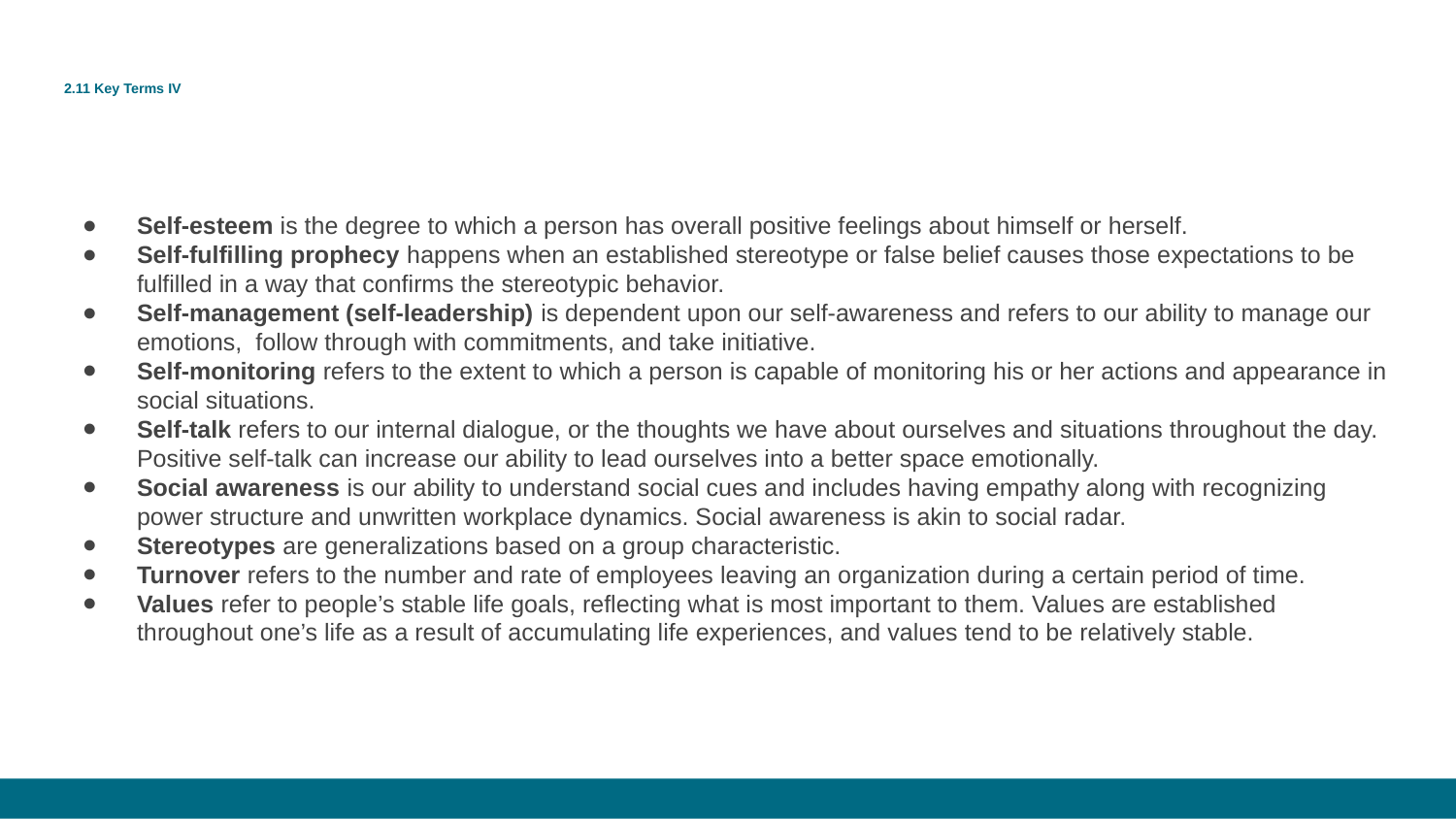

# 2.11 Key Terms IV
Self-esteem is the degree to which a person has overall positive feelings about himself or herself.
Self-fulfilling prophecy happens when an established stereotype or false belief causes those expectations to be fulfilled in a way that confirms the stereotypic behavior.
Self-management (self-leadership) is dependent upon our self-awareness and refers to our ability to manage our emotions,  follow through with commitments, and take initiative.
Self-monitoring refers to the extent to which a person is capable of monitoring his or her actions and appearance in social situations.
Self-talk refers to our internal dialogue, or the thoughts we have about ourselves and situations throughout the day. Positive self-talk can increase our ability to lead ourselves into a better space emotionally.
Social awareness is our ability to understand social cues and includes having empathy along with recognizing power structure and unwritten workplace dynamics. Social awareness is akin to social radar.
Stereotypes are generalizations based on a group characteristic.
Turnover refers to the number and rate of employees leaving an organization during a certain period of time.
Values refer to people’s stable life goals, reflecting what is most important to them. Values are established throughout one’s life as a result of accumulating life experiences, and values tend to be relatively stable.